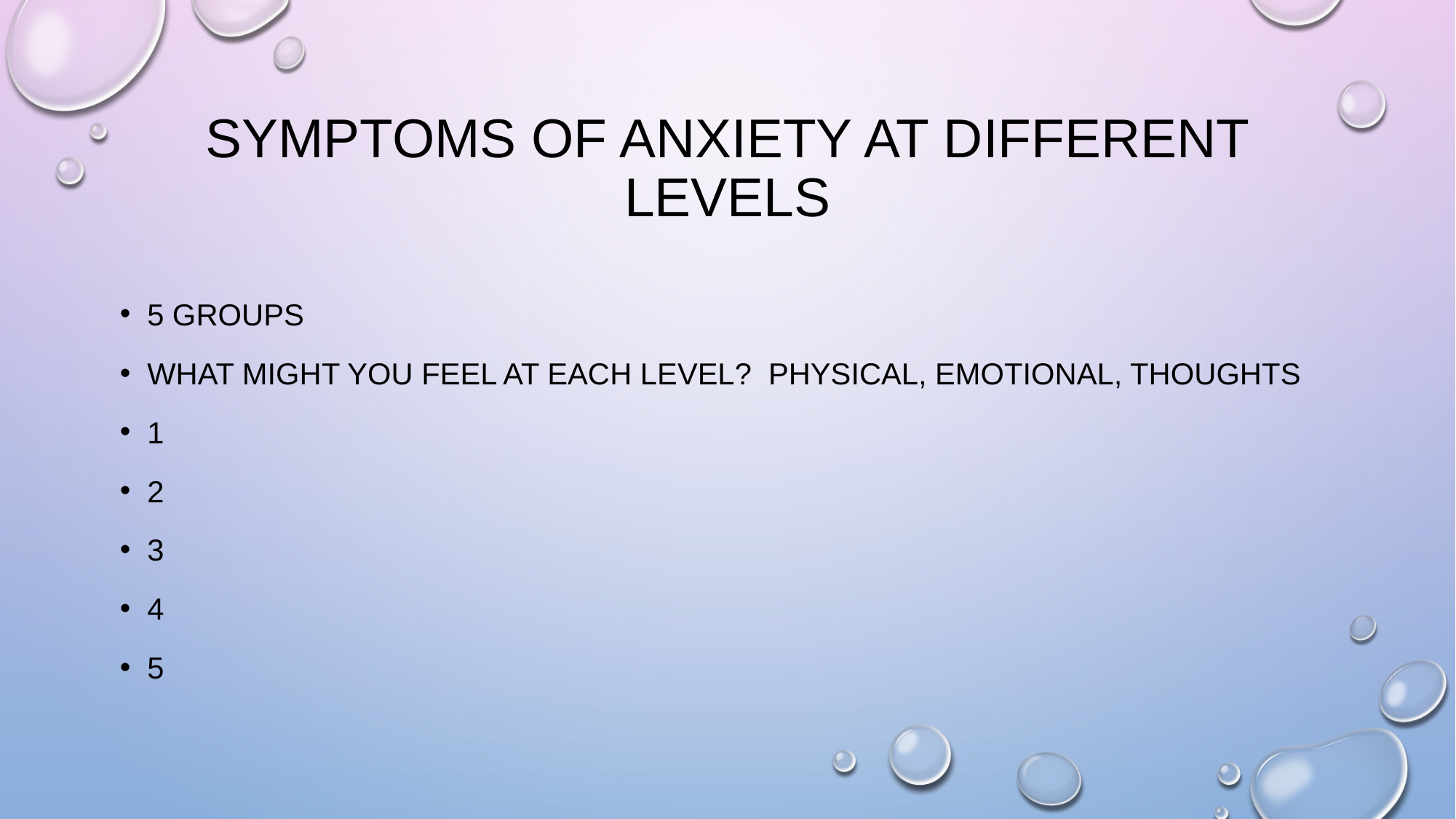

# Symptoms of anxiety at different levels
5 groups
What might you feel at each level?  Physical, emotional, thoughts
1
2
3
4
5